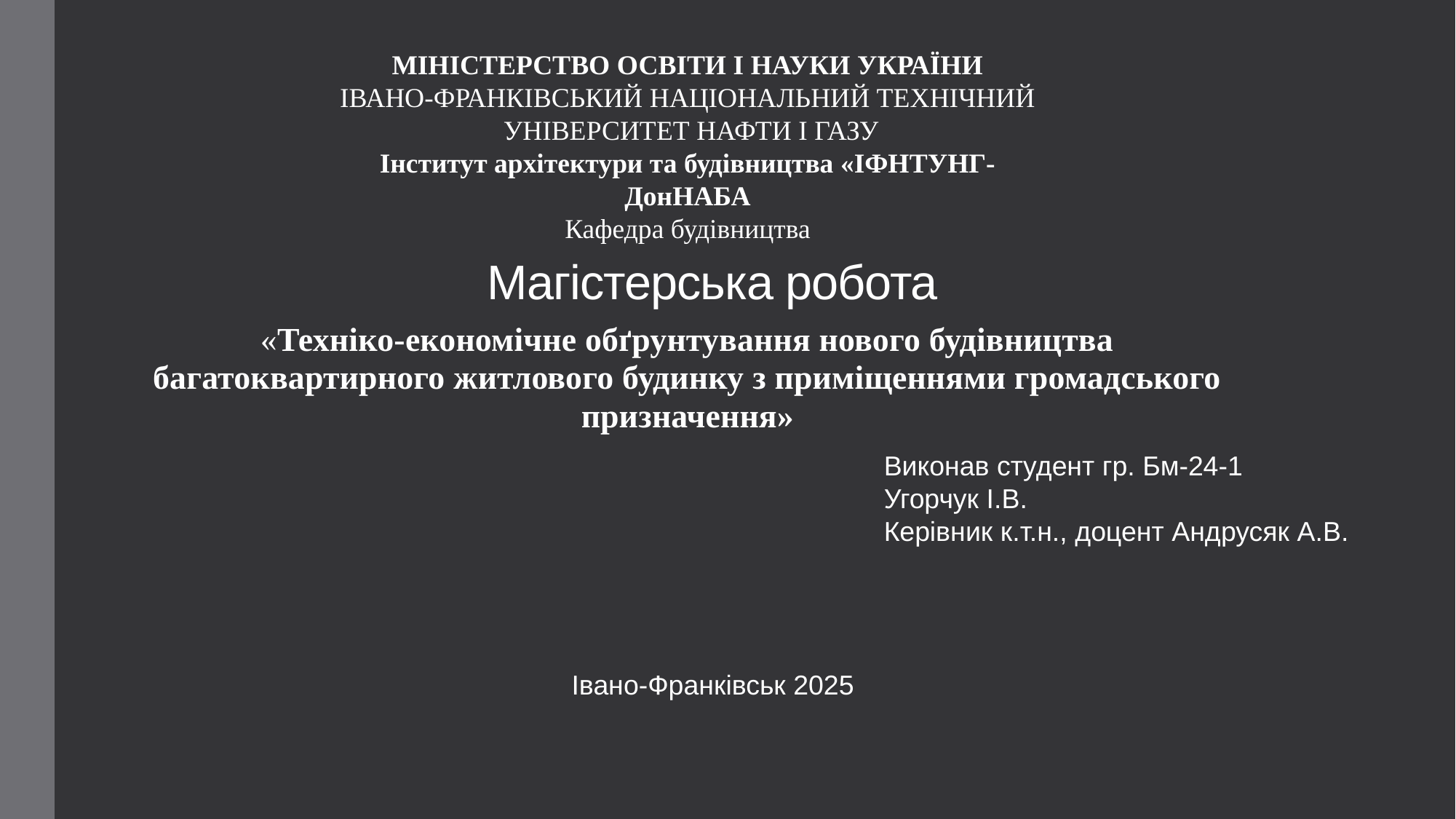

МІНІСТЕРСТВО ОСВІТИ І НАУКИ УКРАЇНИ
ІВАНО-ФРАНКІВСЬКИЙ НАЦІОНАЛЬНИЙ ТЕХНІЧНИЙ
 УНІВЕРСИТЕТ НАФТИ І ГАЗУ
Інститут архітектури та будівництва «ІФНТУНГ-ДонНАБА
Кафедра будівництва
# Магістерська робота
«Техніко-економічне обґрунтування нового будівництва багатоквартирного житлового будинку з приміщеннями громадського призначення»

Виконав студент гр. Бм-24-1
Угорчук І.В.
Керівник к.т.н., доцент Андрусяк А.В.
Івано-Франківськ 2025